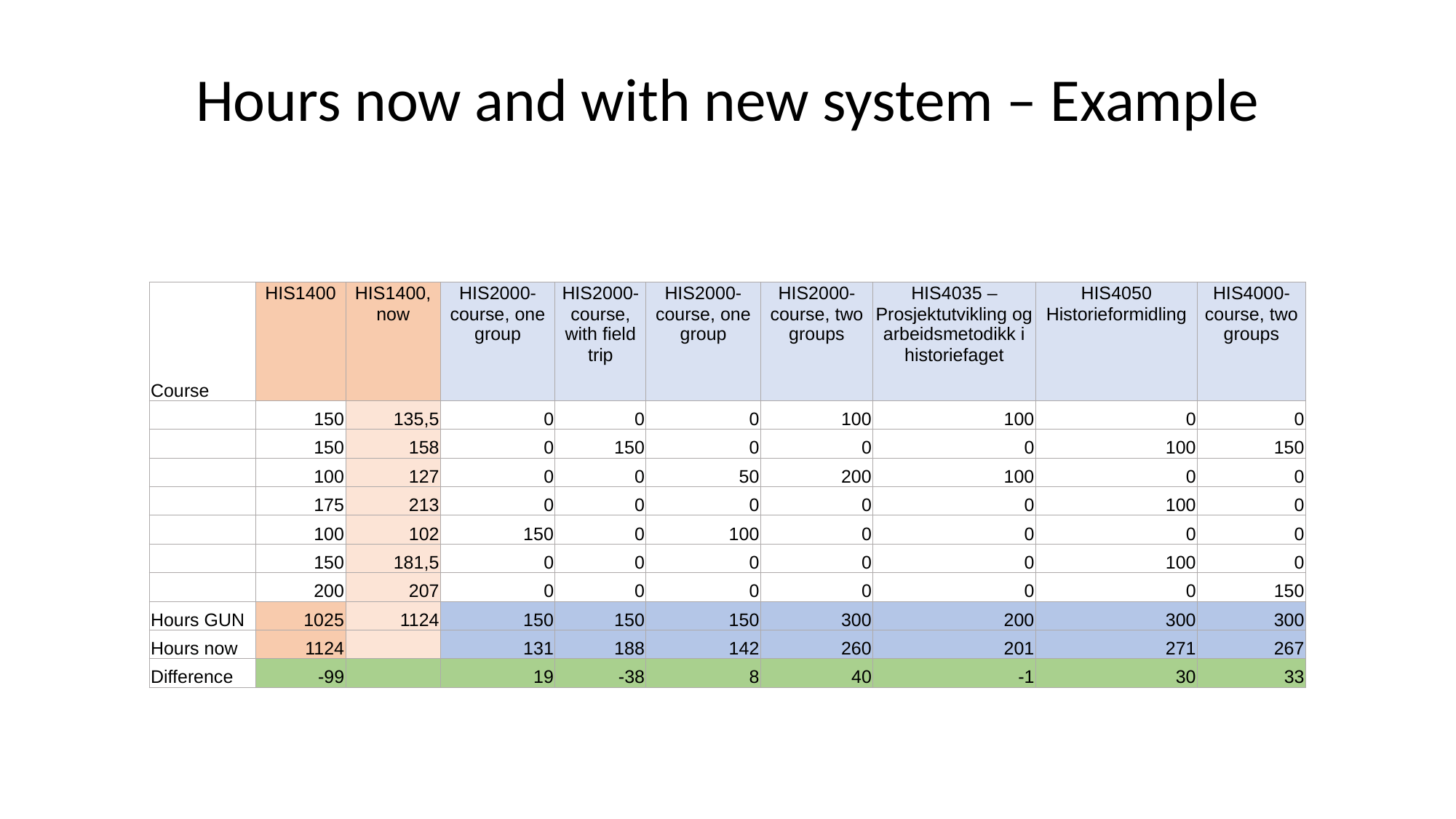

# Hours now and with new system – Example
| Course | HIS1400 | HIS1400, now | HIS2000-course, one group | HIS2000-course, with field trip | HIS2000-course, one group | HIS2000-course, two groups | HIS4035 – Prosjektutvikling og arbeidsmetodikk i historiefaget | HIS4050 Historieformidling | HIS4000-course, two groups |
| --- | --- | --- | --- | --- | --- | --- | --- | --- | --- |
|  | 150 | 135,5 | 0 | 0 | 0 | 100 | 100 | 0 | 0 |
|  | 150 | 158 | 0 | 150 | 0 | 0 | 0 | 100 | 150 |
|  | 100 | 127 | 0 | 0 | 50 | 200 | 100 | 0 | 0 |
|  | 175 | 213 | 0 | 0 | 0 | 0 | 0 | 100 | 0 |
|  | 100 | 102 | 150 | 0 | 100 | 0 | 0 | 0 | 0 |
|  | 150 | 181,5 | 0 | 0 | 0 | 0 | 0 | 100 | 0 |
|  | 200 | 207 | 0 | 0 | 0 | 0 | 0 | 0 | 150 |
| Hours GUN | 1025 | 1124 | 150 | 150 | 150 | 300 | 200 | 300 | 300 |
| Hours now | 1124 |  | 131 | 188 | 142 | 260 | 201 | 271 | 267 |
| Difference | -99 |  | 19 | -38 | 8 | 40 | -1 | 30 | 33 |